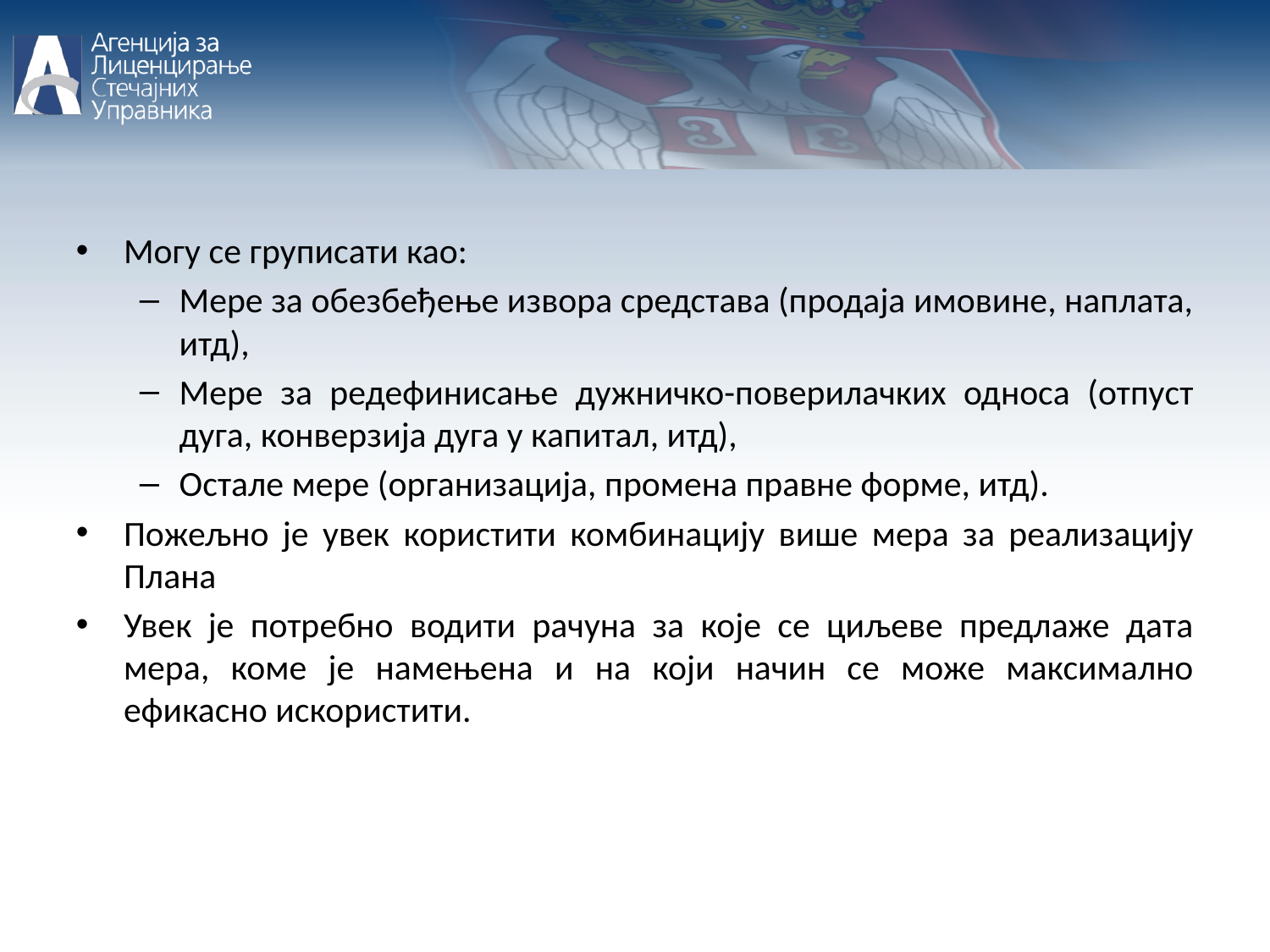

Могу се груписати као:
Мере за обезбеђење извора средстава (продаја имовине, наплата, итд),
Мере за редефинисање дужничко-поверилачких односа (отпуст дуга, конверзија дуга у капитал, итд),
Остале мере (организација, промена правне форме, итд).
Пожељно је увек користити комбинацију више мера за реализацију Плана
Увек је потребно водити рачуна за које се циљеве предлаже дата мера, коме је намењена и на који начин се може максимално ефикасно искористити.